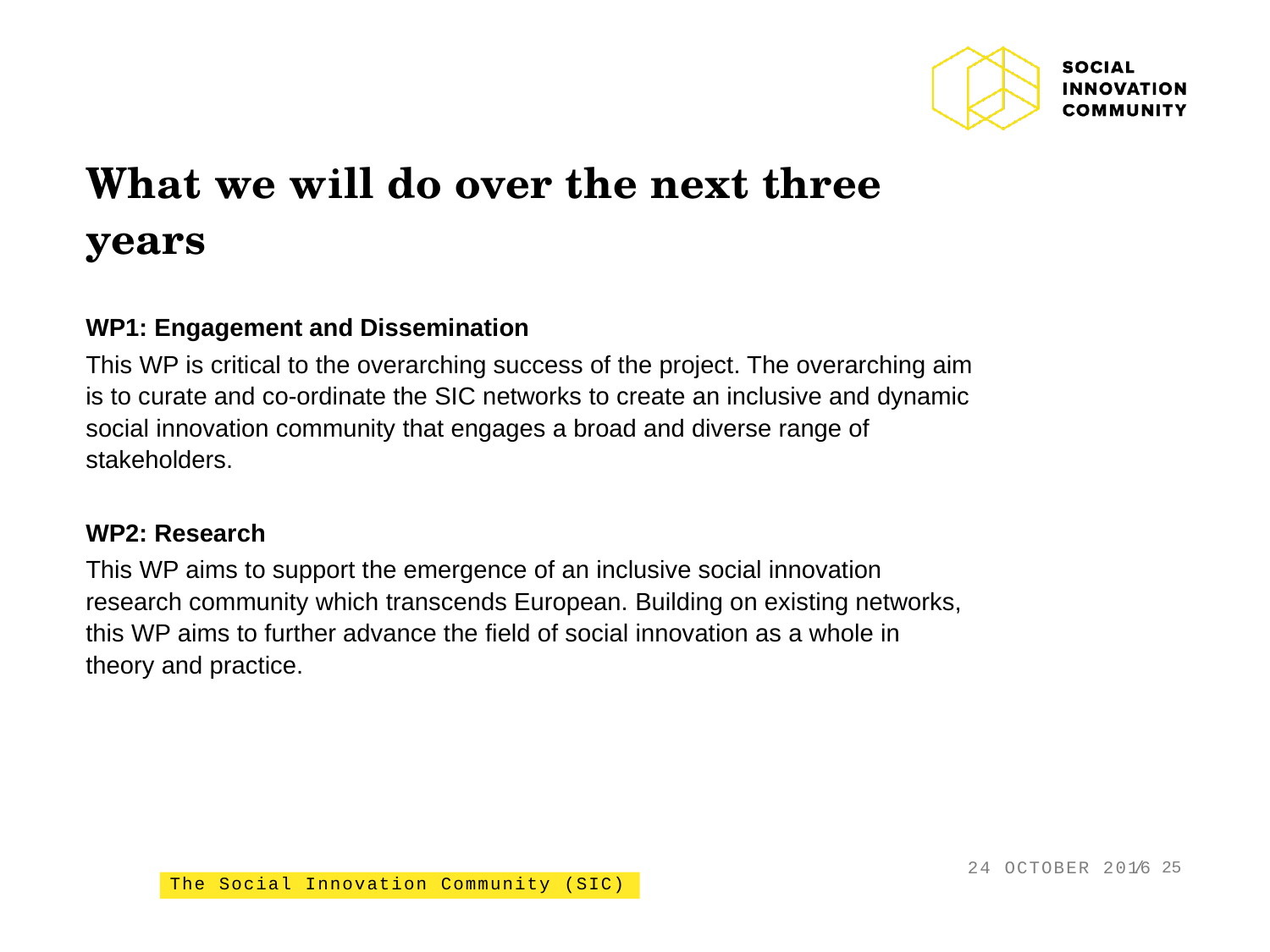

# What we will do over the next three years
WP1: Engagement and Dissemination
This WP is critical to the overarching success of the project. The overarching aim is to curate and co-ordinate the SIC networks to create an inclusive and dynamic social innovation community that engages a broad and diverse range of stakeholders.

WP2: Research
This WP aims to support the emergence of an inclusive social innovation research community which transcends European. Building on existing networks, this WP aims to further advance the field of social innovation as a whole in theory and practice.
24 OCTOBER 2016
25
The Social Innovation Community (SIC)